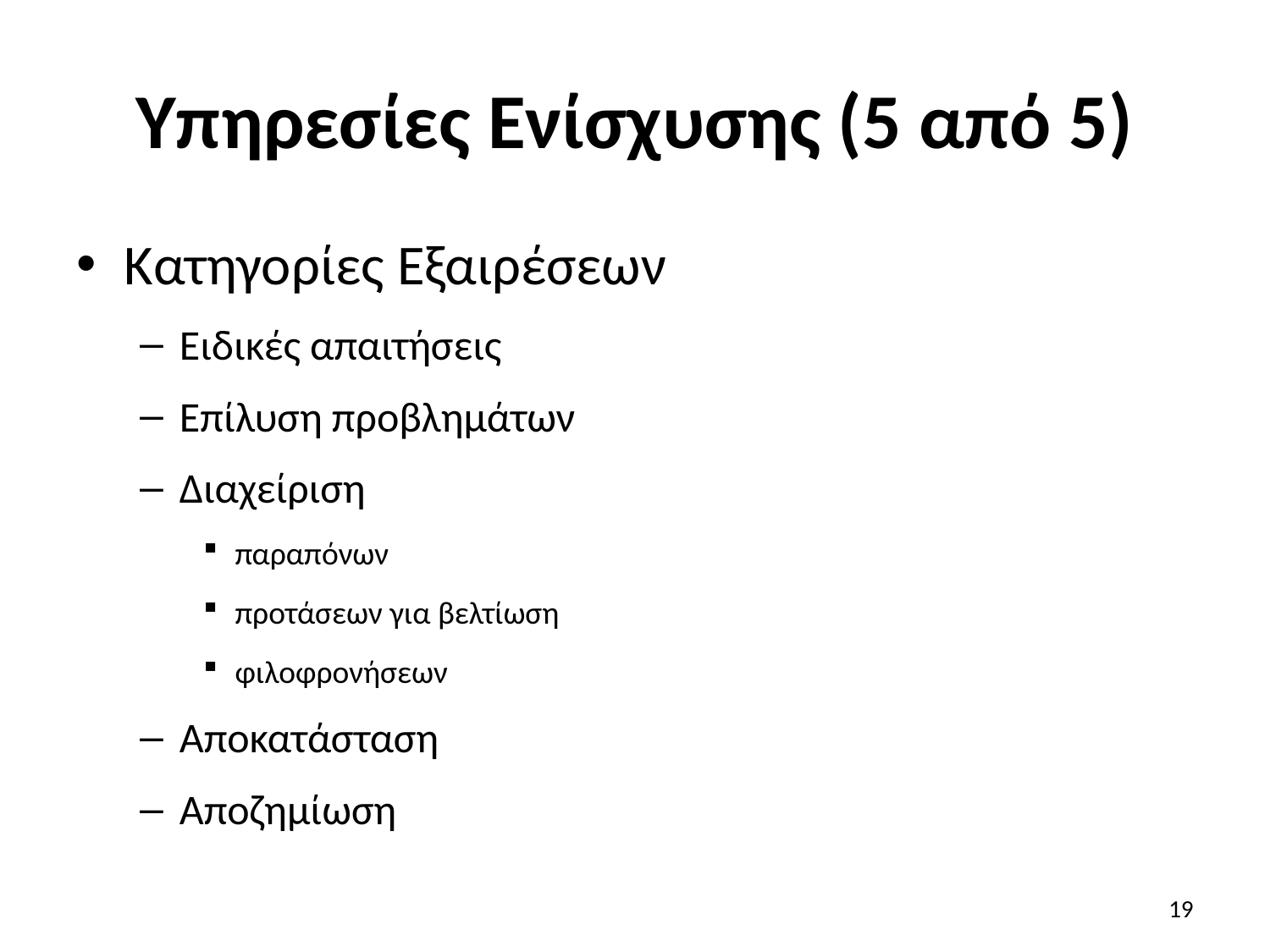

# Υπηρεσίες Ενίσχυσης (5 από 5)
Κατηγορίες Εξαιρέσεων
Ειδικές απαιτήσεις
Επίλυση προβλημάτων
Διαχείριση
παραπόνων
προτάσεων για βελτίωση
φιλοφρονήσεων
Αποκατάσταση
Αποζημίωση
19